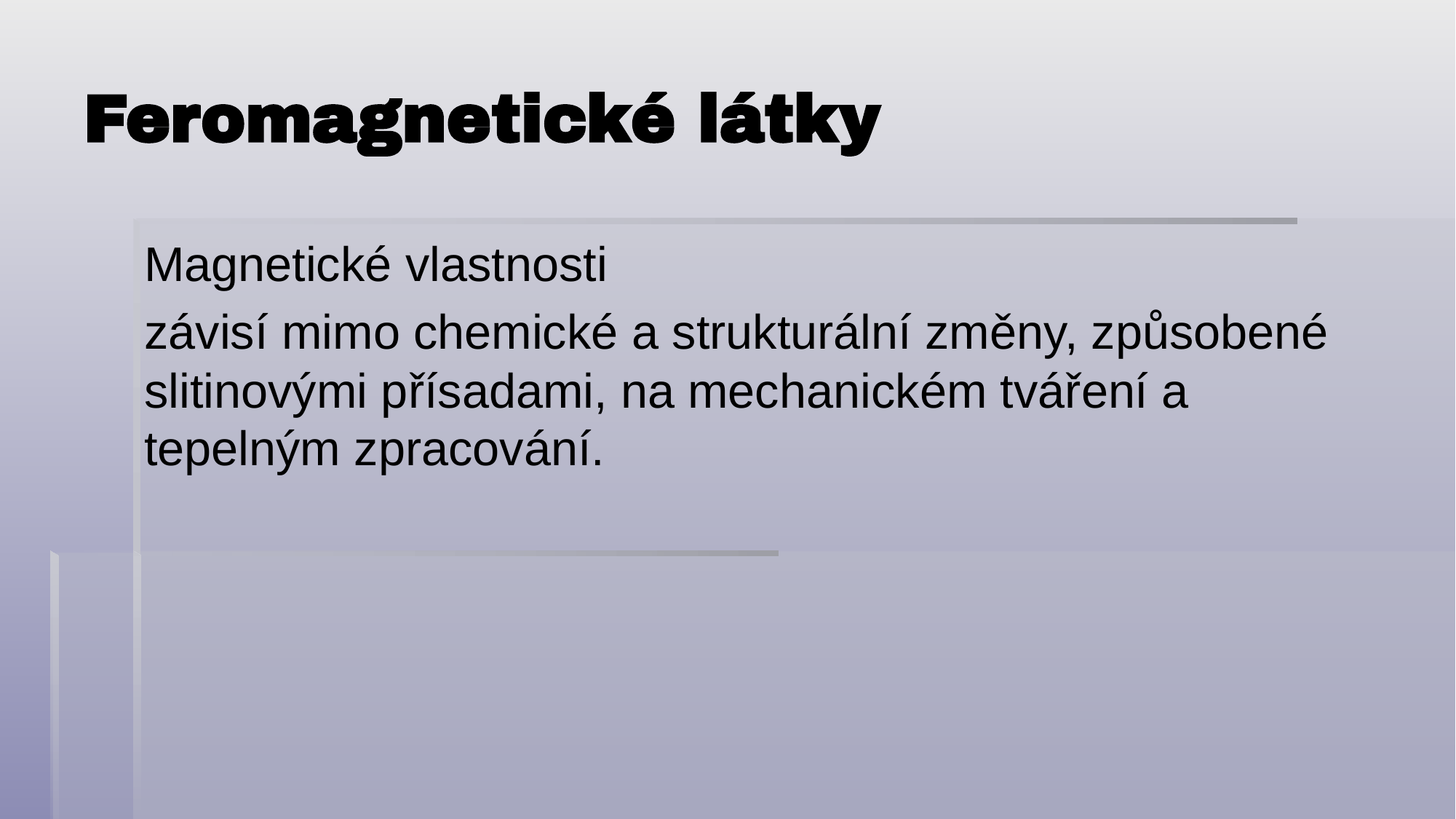

# Feromagnetické látky
Magnetické vlastnosti
závisí mimo chemické a strukturální změny, způsobené slitinovými přísadami, na mechanickém tváření a tepelným zpracování.